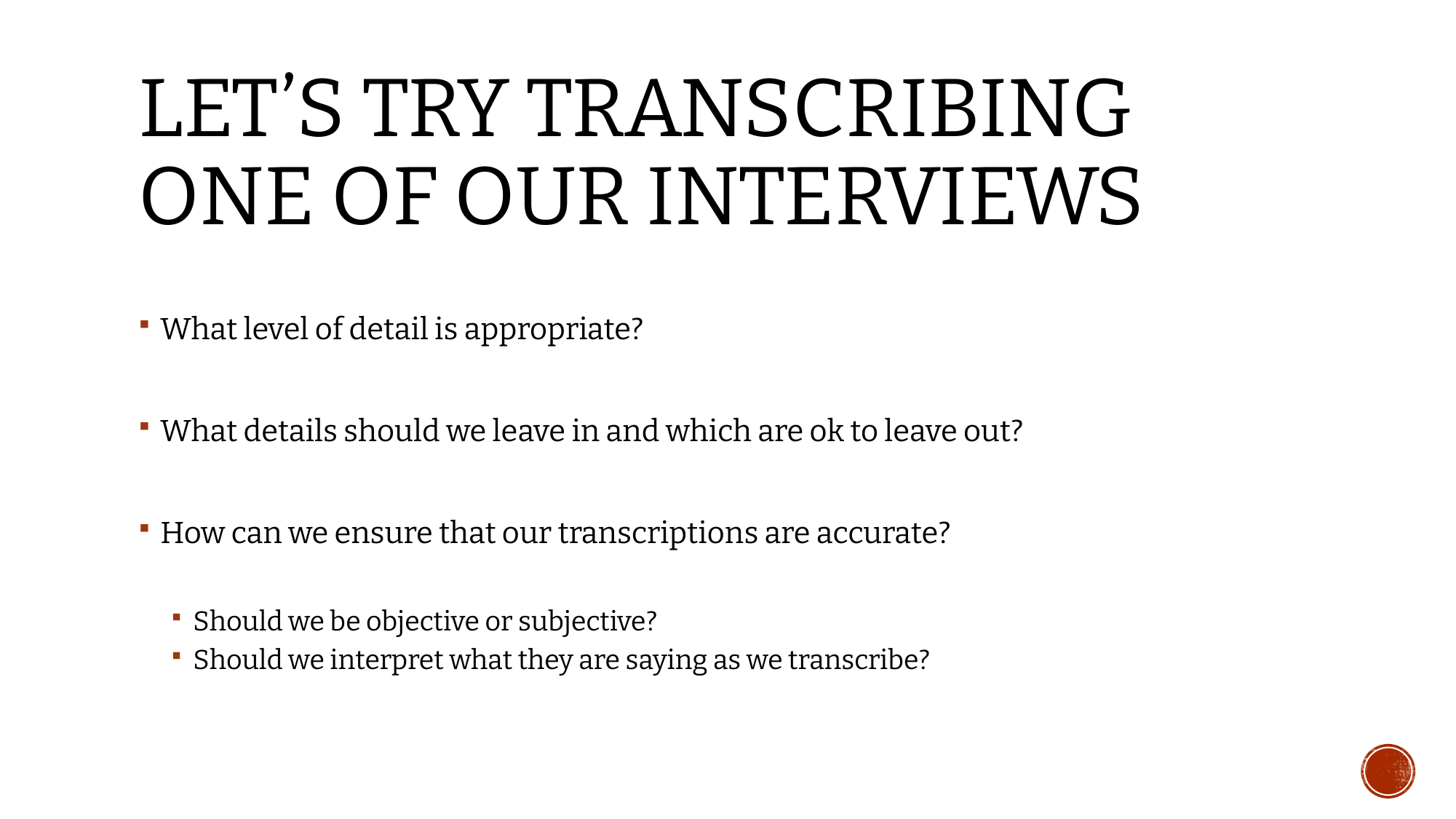

# Let’s try transcribing one of our interviews

What level of detail is appropriate?

What details should we leave in and which are ok to leave out?

How can we ensure that our transcriptions are accurate?

Should we be objective or subjective?
Should we interpret what they are saying as we transcribe?